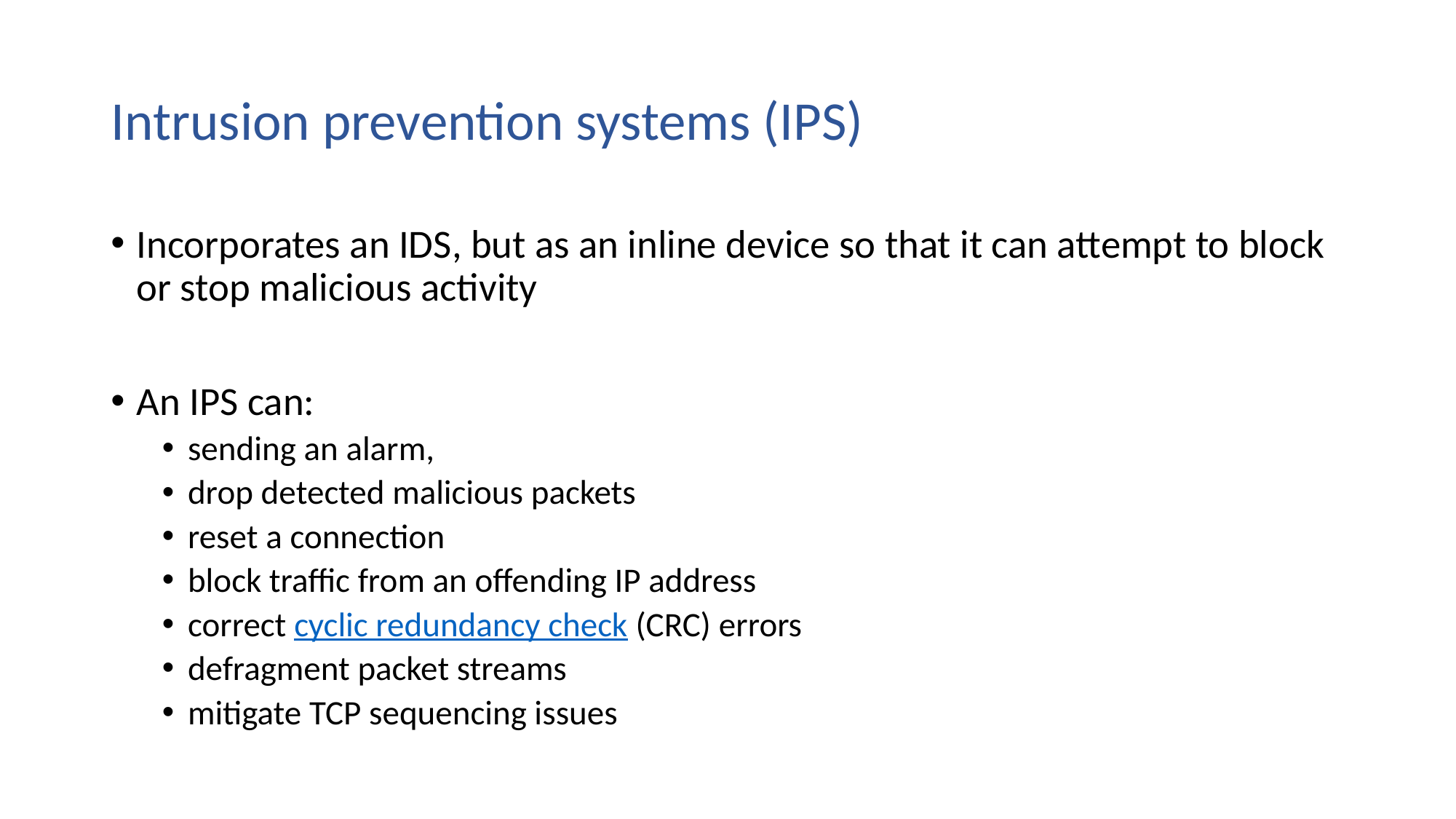

# Intrusion prevention systems (IPS)
Incorporates an IDS, but as an inline device so that it can attempt to block or stop malicious activity

An IPS can:
sending an alarm,
drop detected malicious packets
reset a connection
block traffic from an offending IP address
correct cyclic redundancy check (CRC) errors
defragment packet streams
mitigate TCP sequencing issues